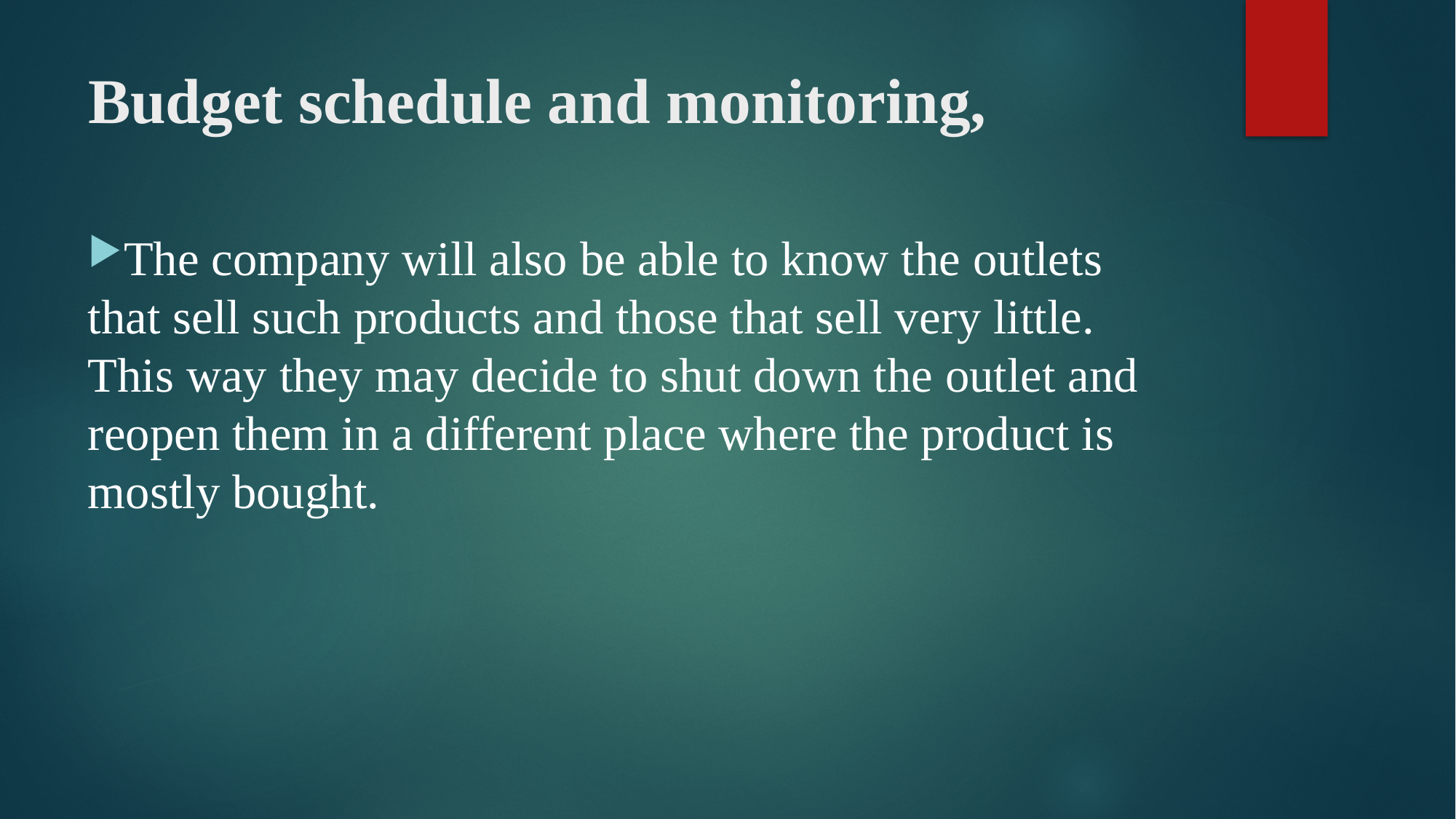

# Budget schedule and monitoring,
The company will also be able to know the outlets that sell such products and those that sell very little. This way they may decide to shut down the outlet and reopen them in a different place where the product is mostly bought.